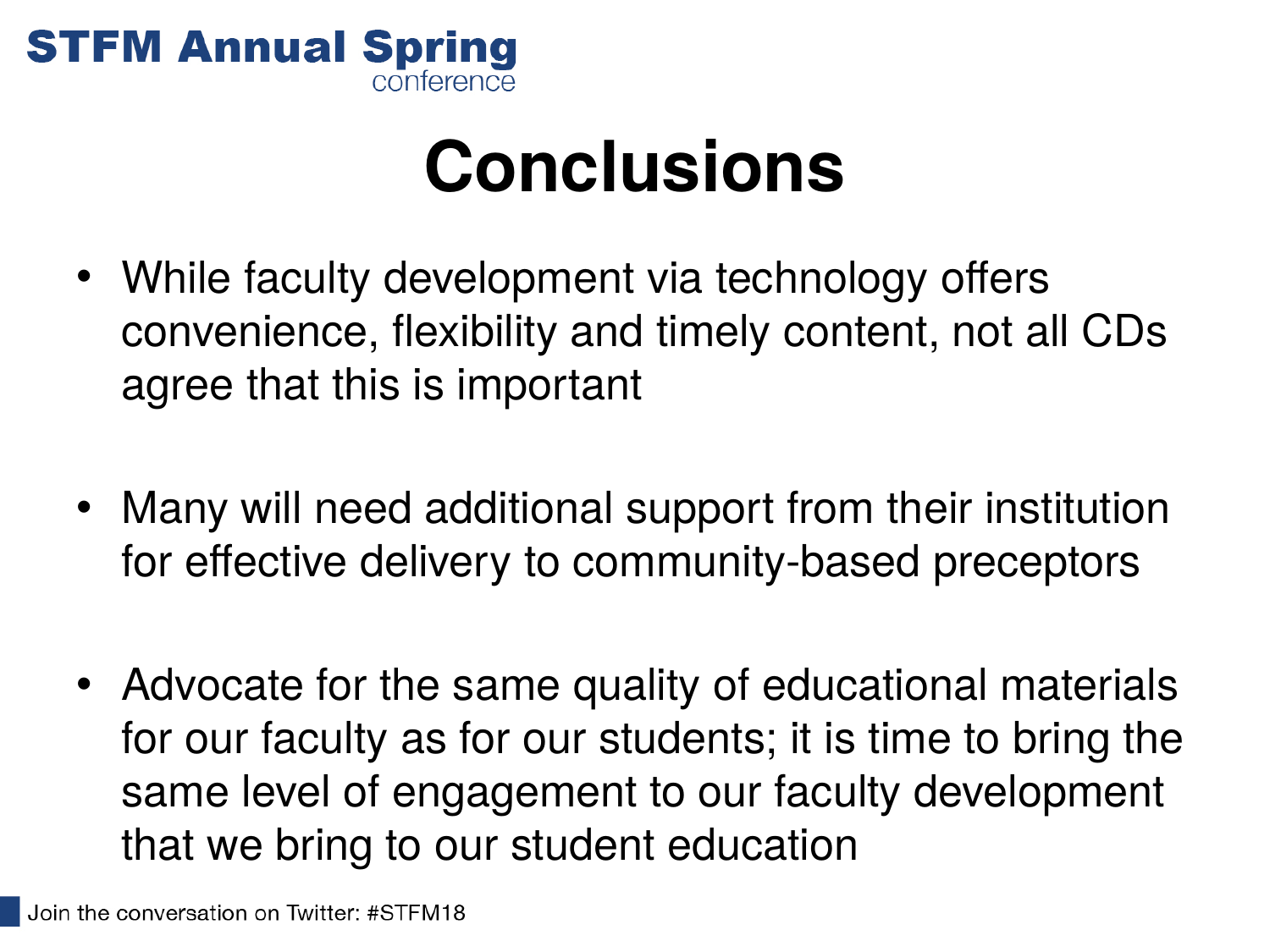

# Conclusions
While faculty development via technology offers convenience, flexibility and timely content, not all CDs agree that this is important

Many will need additional support from their institution for effective delivery to community-based preceptors

Advocate for the same quality of educational materials for our faculty as for our students; it is time to bring the same level of engagement to our faculty development that we bring to our student education